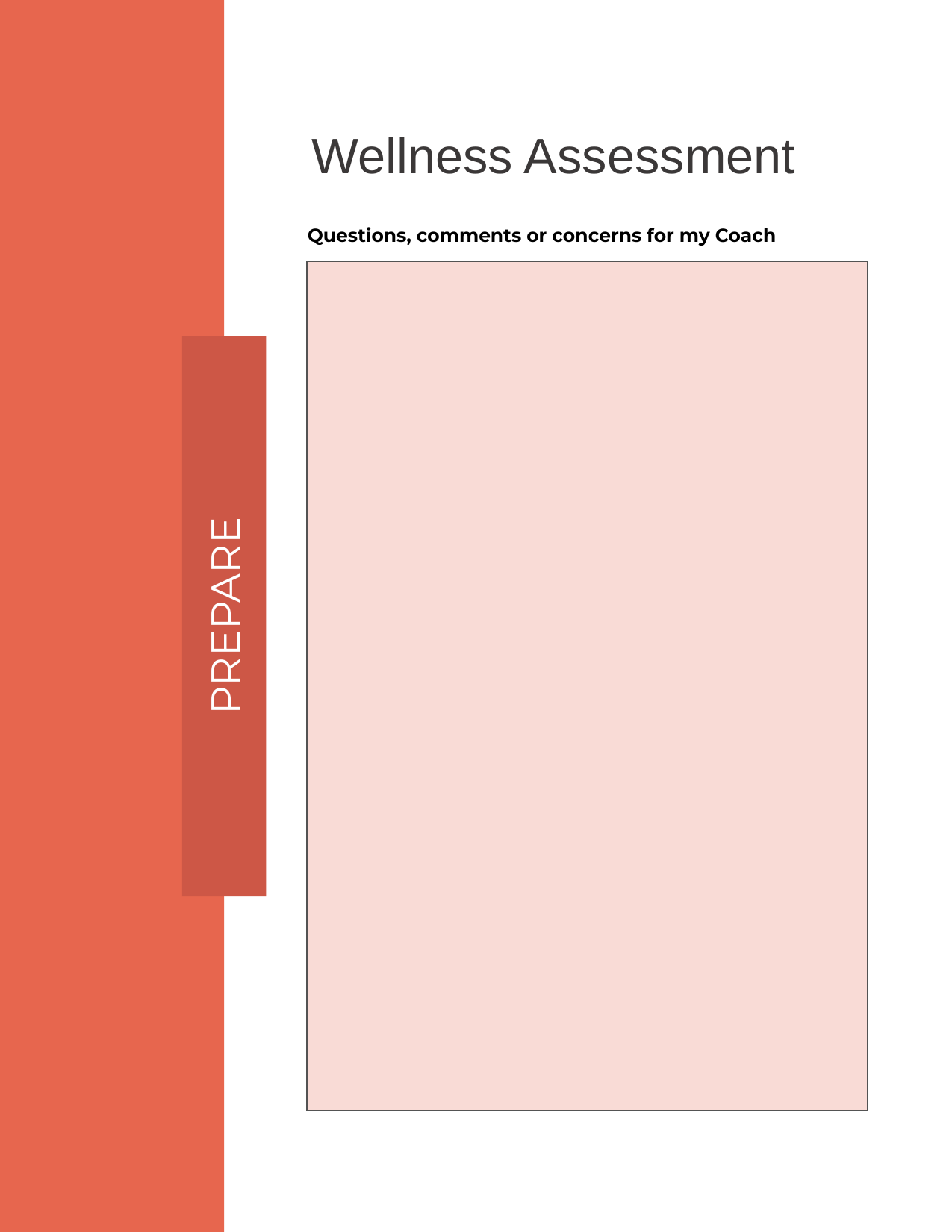

Wellness Assessment
Questions, comments or concerns for my Coach

PREPARE